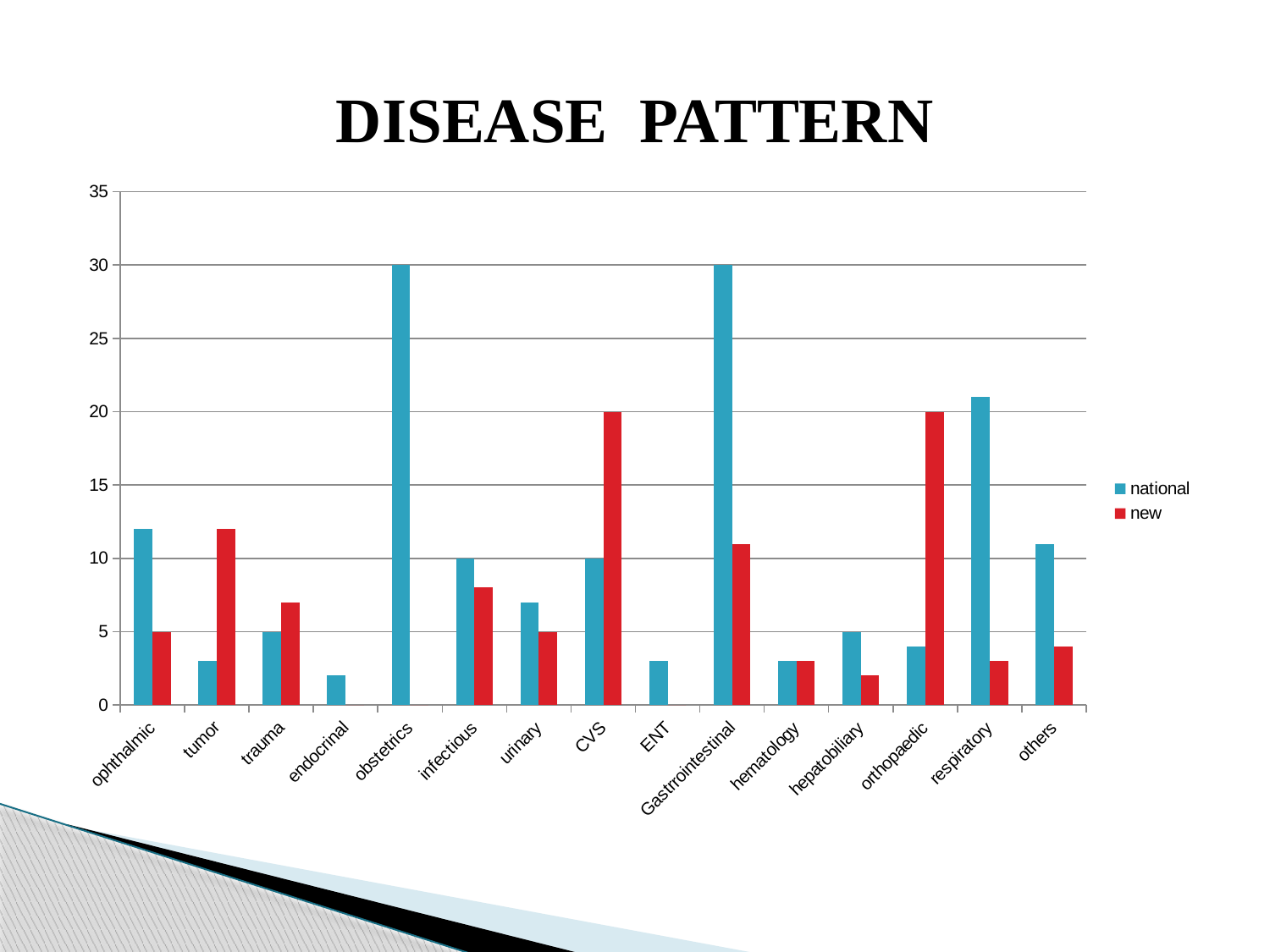

# DISEASE  PATTERN

### Chart

| Category | national | new |
|---|---|---|
| ophthalmic | 12.0 | 5.0 |
| tumor | 3.0 | 12.0 |
| trauma | 5.0 | 7.0 |
| endocrinal | 2.0 | 0.0 |
| obstetrics | 30.0 | 0.0 |
| infectious | 10.0 | 8.0 |
| urinary | 7.0 | 5.0 |
| CVS | 10.0 | 20.0 |
| ENT | 3.0 | 0.0 |
| Gastrrointestinal | 30.0 | 11.0 |
| hematology | 3.0 | 3.0 |
| hepatobiliary | 5.0 | 2.0 |
| orthopaedic | 4.0 | 20.0 |
| respiratory | 21.0 | 3.0 |
| others | 11.0 | 4.0 |